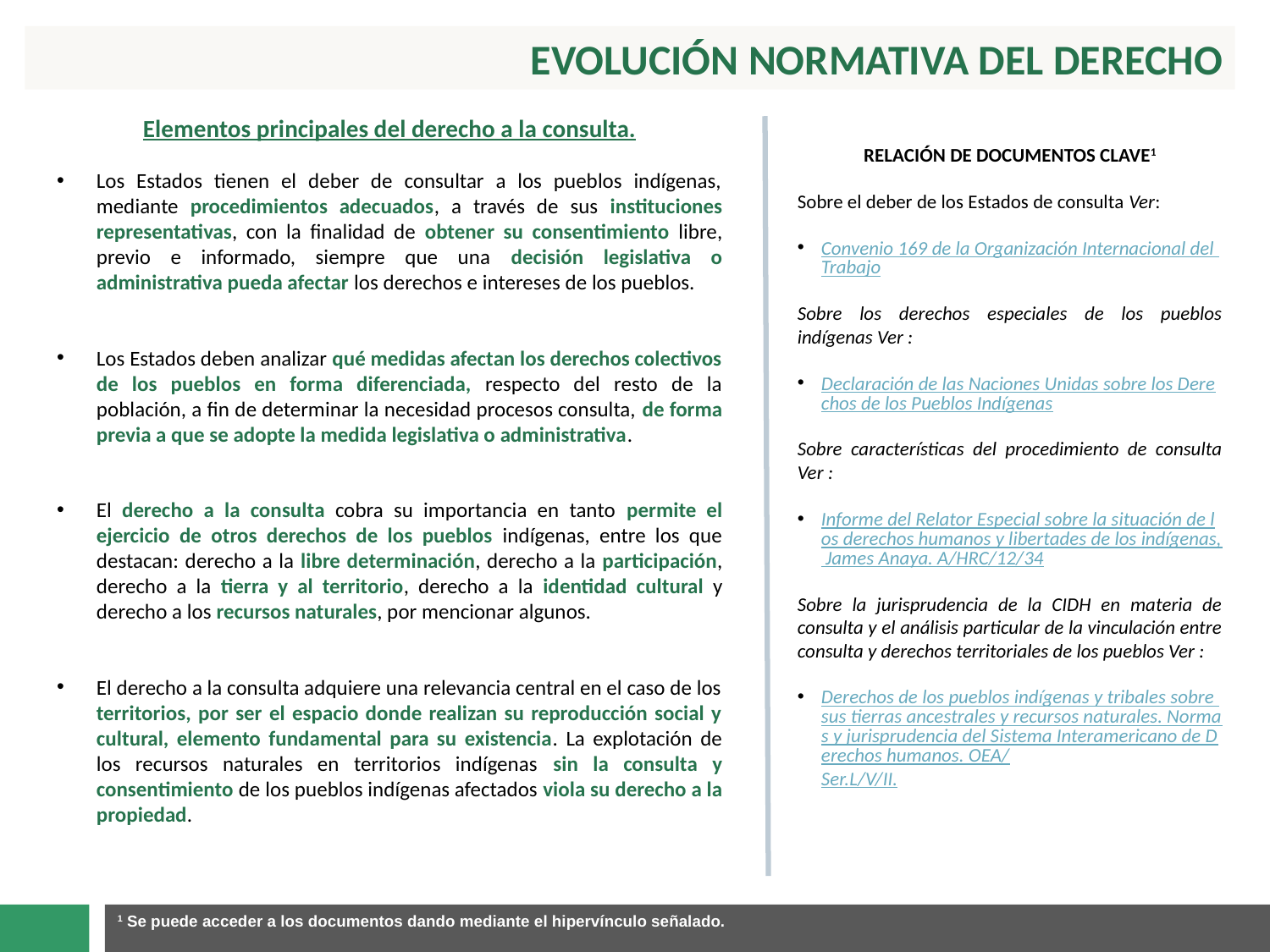

Evolución Normativa del Derecho
Elementos principales del derecho a la consulta.

Los Estados tienen el deber de consultar a los pueblos indígenas, mediante procedimientos adecuados, a través de sus instituciones representativas, con la finalidad de obtener su consentimiento libre, previo e informado, siempre que una decisión legislativa o administrativa pueda afectar los derechos e intereses de los pueblos.

Los Estados deben analizar qué medidas afectan los derechos colectivos de los pueblos en forma diferenciada, respecto del resto de la población, a fin de determinar la necesidad procesos consulta, de forma previa a que se adopte la medida legislativa o administrativa.

El derecho a la consulta cobra su importancia en tanto permite el ejercicio de otros derechos de los pueblos indígenas, entre los que destacan: derecho a la libre determinación, derecho a la participación, derecho a la tierra y al territorio, derecho a la identidad cultural y derecho a los recursos naturales, por mencionar algunos.

El derecho a la consulta adquiere una relevancia central en el caso de los territorios, por ser el espacio donde realizan su reproducción social y cultural, elemento fundamental para su existencia. La explotación de los recursos naturales en territorios indígenas sin la consulta y consentimiento de los pueblos indígenas afectados viola su derecho a la propiedad.
RELACIÓN DE DOCUMENTOS CLAVE1

Sobre el deber de los Estados de consulta Ver:

Convenio 169 de la Organización Internacional del Trabajo

Sobre los derechos especiales de los pueblos indígenas Ver :

Declaración de las Naciones Unidas sobre los Derechos de los Pueblos Indígenas

Sobre características del procedimiento de consulta Ver :

Informe del Relator Especial sobre la situación de los derechos humanos y libertades de los indígenas, James Anaya. A/HRC/12/34

Sobre la jurisprudencia de la CIDH en materia de consulta y el análisis particular de la vinculación entre consulta y derechos territoriales de los pueblos Ver :

Derechos de los pueblos indígenas y tribales sobre sus tierras ancestrales y recursos naturales. Normas y jurisprudencia del Sistema Interamericano de Derechos humanos. OEA/Ser.L/V/II.

1 Se puede acceder a los documentos dando mediante el hipervínculo señalado.